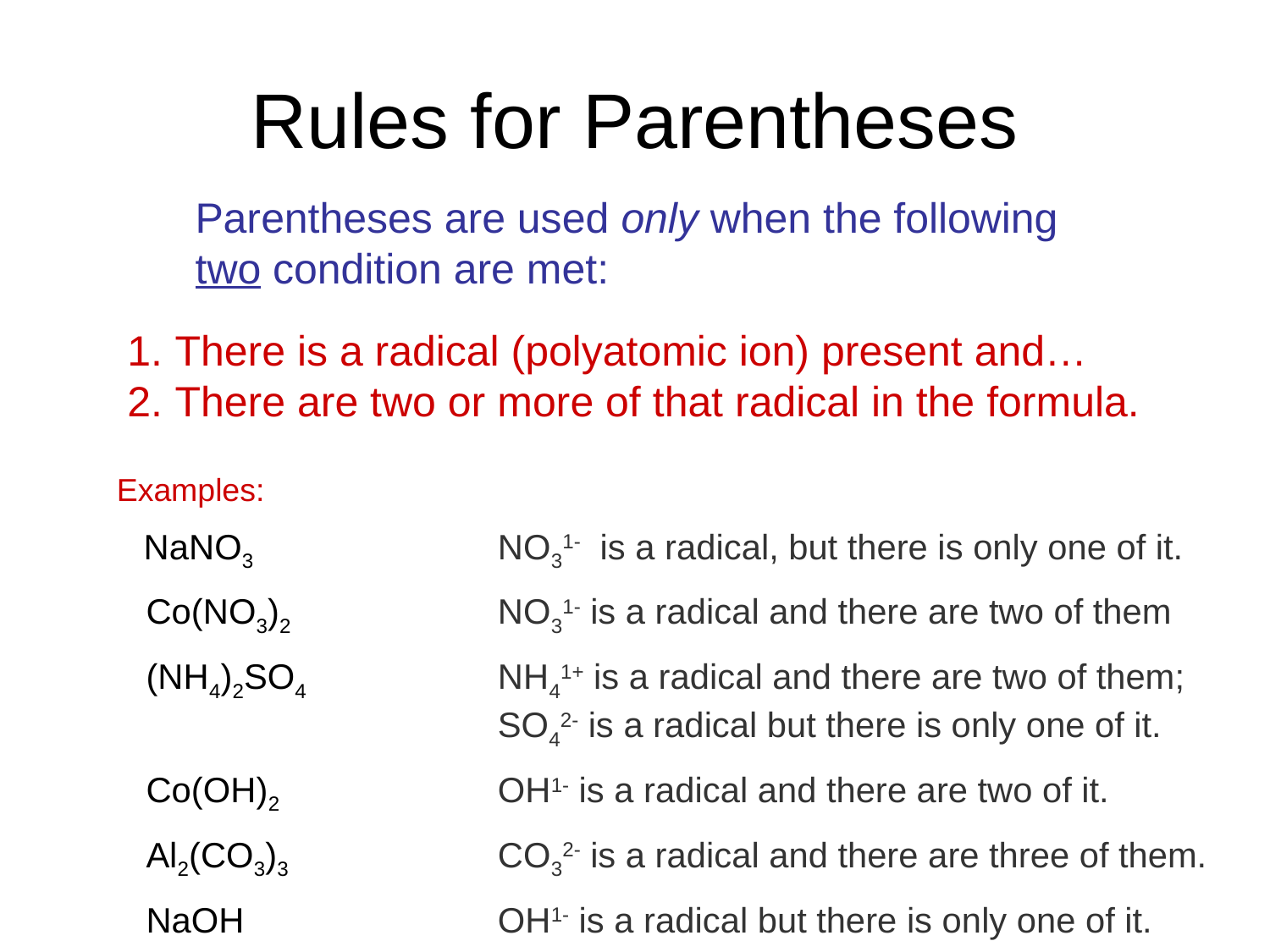

# Rules for Parentheses
Parentheses are used only when the following
two condition are met:
There is a radical (polyatomic ion) present and…
There are two or more of that radical in the formula.
Examples:

   NaNO3		NO31-  is a radical, but there is only one of it.

   Co(NO3)2		NO31- is a radical and there are two of them

   (NH4)2SO4		NH41+ is a radical and there are two of them;
			SO42- is a radical but there is only one of it.

   Co(OH)2		OH1- is a radical and there are two of it.

   Al2(CO3)3		CO32- is a radical and there are three of them.

   NaOH		OH1- is a radical but there is only one of it.